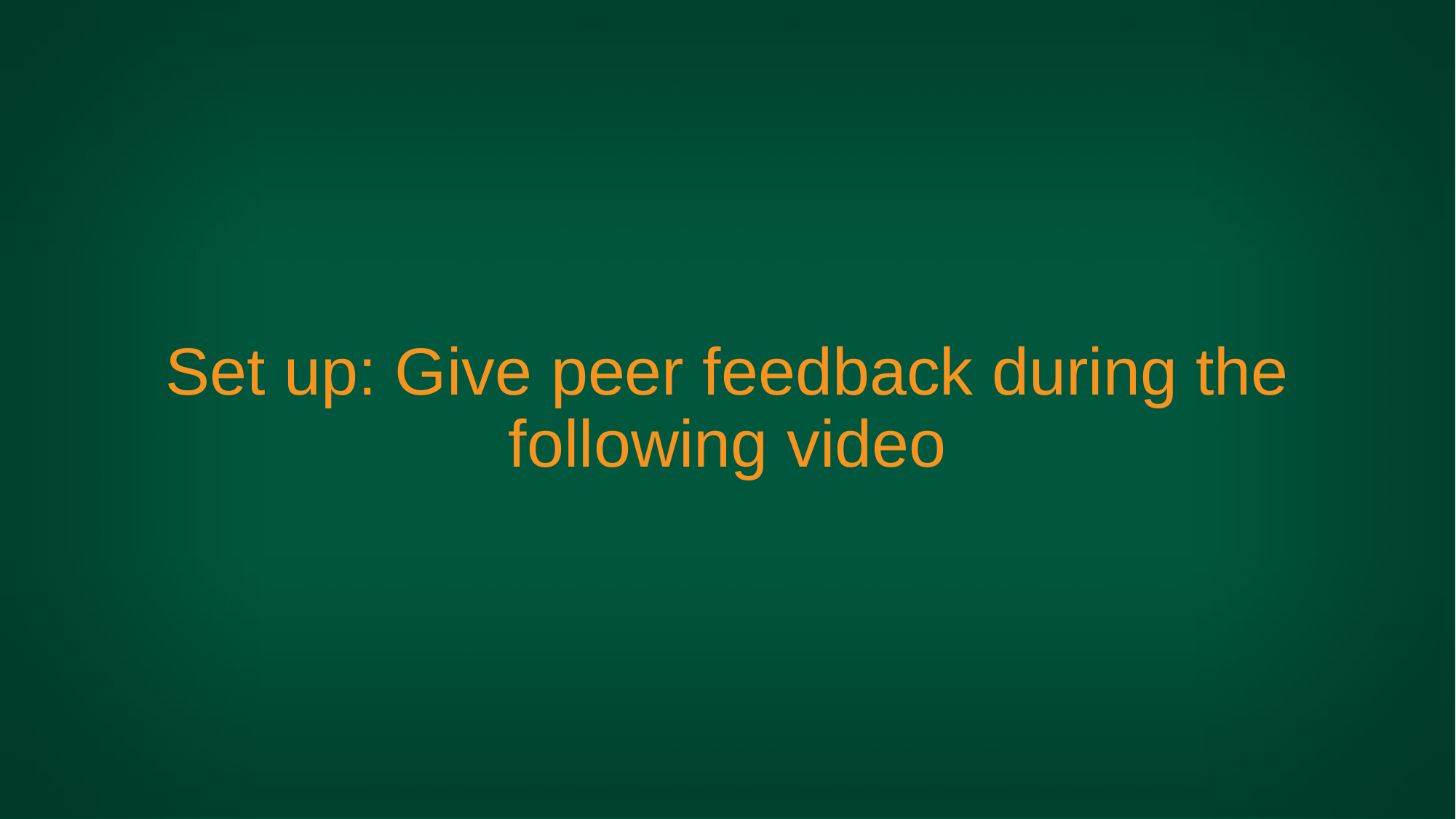

# Set up: Give peer feedback during the following video